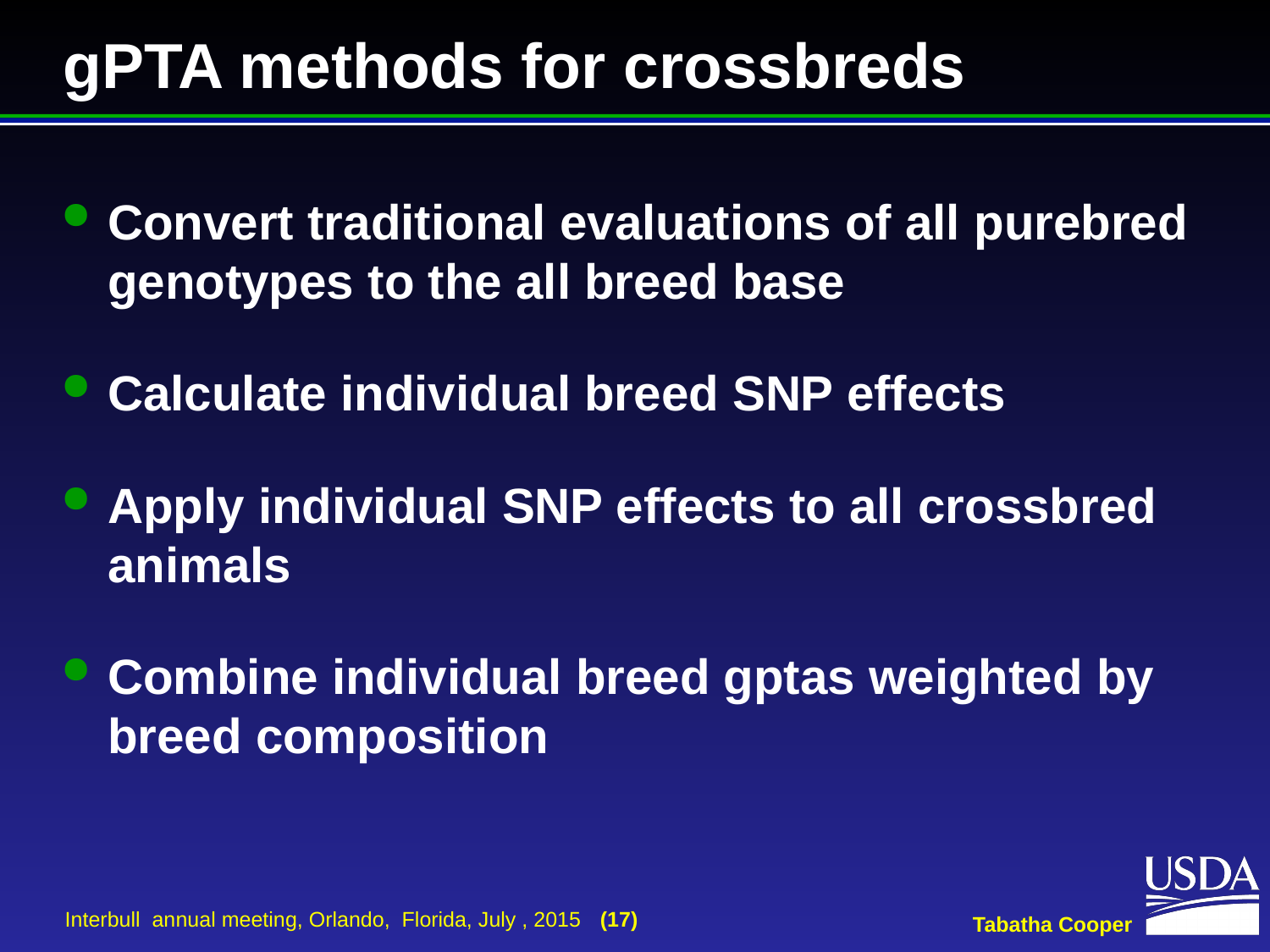

# gPTA methods for crossbreds
Convert traditional evaluations of all purebred genotypes to the all breed base
Calculate individual breed SNP effects
Apply individual SNP effects to all crossbred animals
Combine individual breed gptas weighted by breed composition